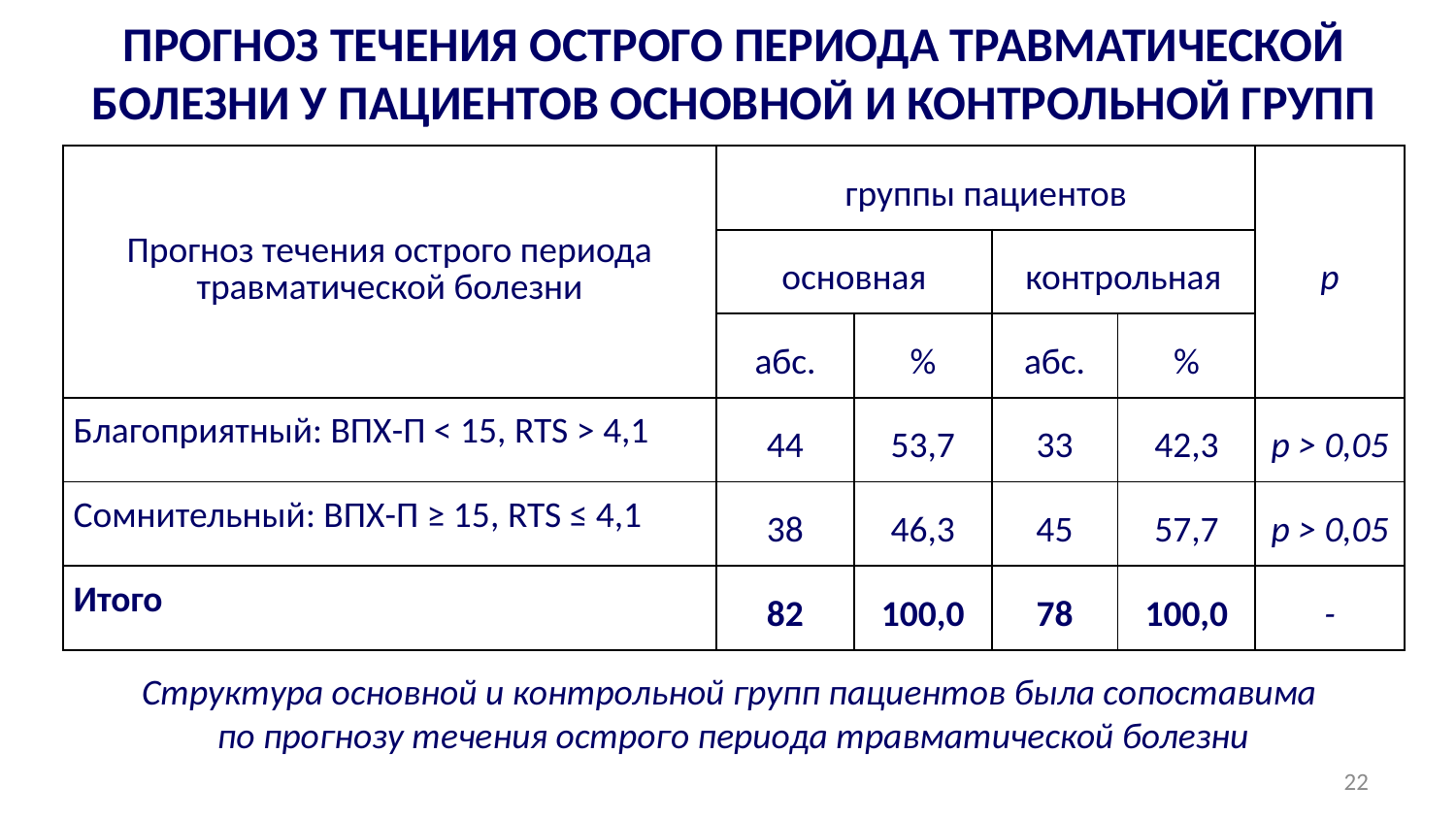

# ПРОГНОЗ ТЕЧЕНИЯ ОСТРОГО ПЕРИОДА ТРАВМАТИЧЕСКОЙ БОЛЕЗНИ У ПАЦИЕНТОВ ОСНОВНОЙ И КОНТРОЛЬНОЙ ГРУПП
| Прогноз течения острого периода травматической болезни | группы пациентов |  |  |  | p |
| --- | --- | --- | --- | --- | --- |
|  | основная |  | контрольная |  |  |
|  | абс. | % | абс. | % |  |
| Благоприятный: ВПХ-П < 15, RTS > 4,1 | 44 | 53,7 | 33 | 42,3 | p > 0,05 |
| Сомнительный: ВПХ-П ≥ 15, RTS ≤ 4,1 | 38 | 46,3 | 45 | 57,7 | p > 0,05 |
| Итого | 82 | 100,0 | 78 | 100,0 | - |
Структура основной и контрольной групп пациентов была сопоставима
по прогнозу течения острого периода травматической болезни
22